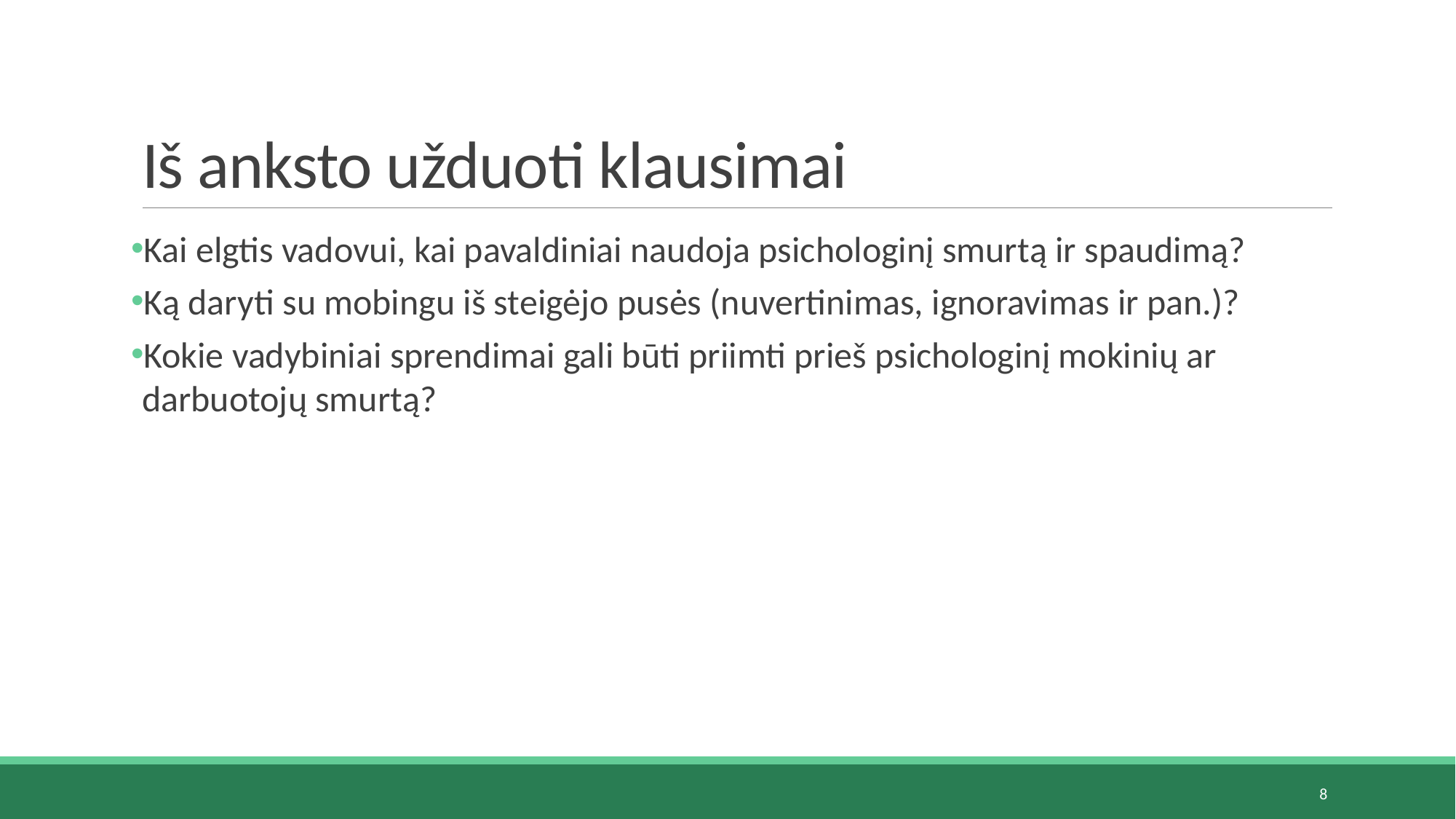

# Iš anksto užduoti klausimai
Kai elgtis vadovui, kai pavaldiniai naudoja psichologinį smurtą ir spaudimą?
Ką daryti su mobingu iš steigėjo pusės (nuvertinimas, ignoravimas ir pan.)?
Kokie vadybiniai sprendimai gali būti priimti prieš psichologinį mokinių ar darbuotojų smurtą?
8